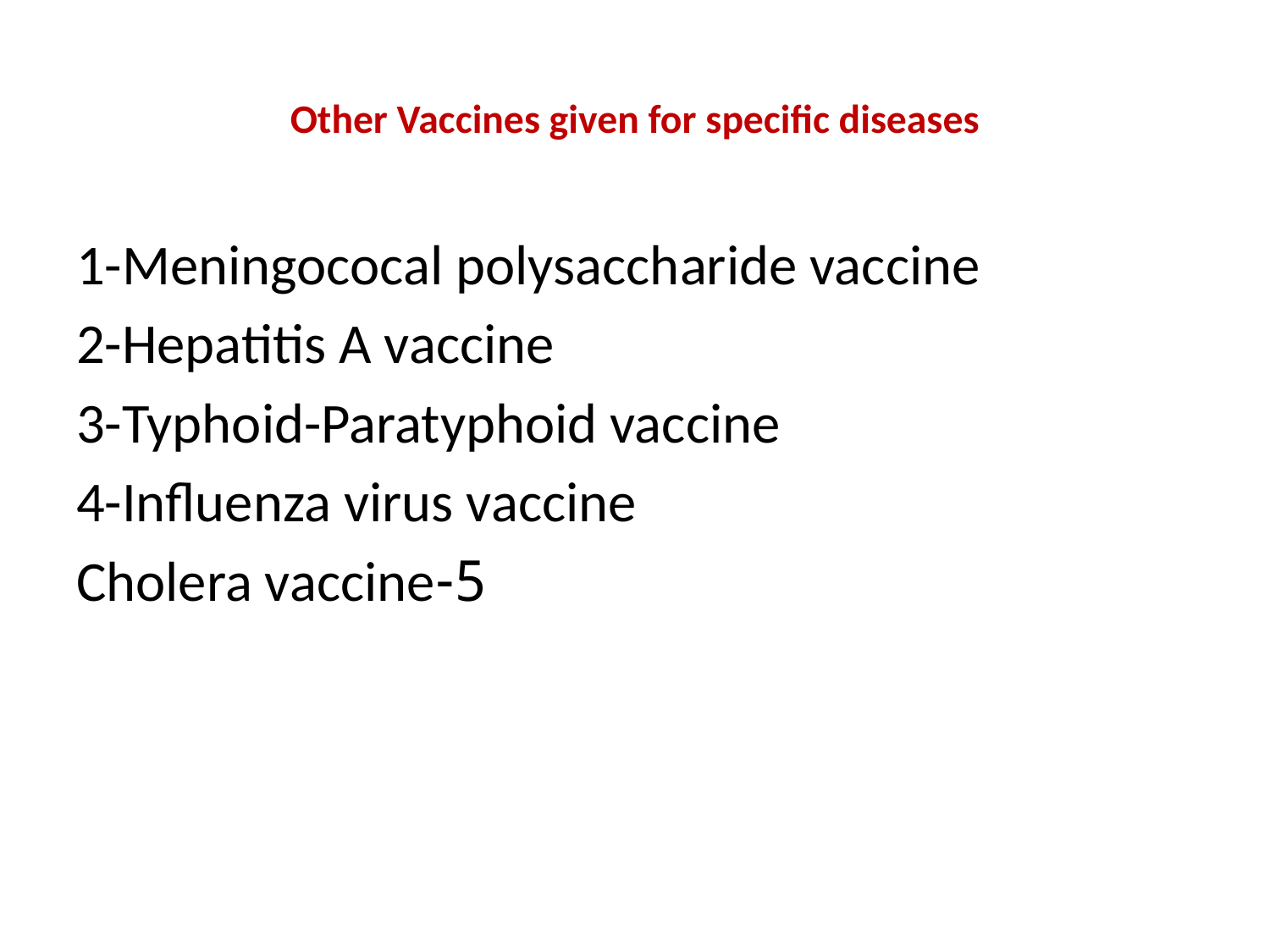

# Other Vaccines given for specific diseases
1-Meningococal polysaccharide vaccine
2-Hepatitis A vaccine
3-Typhoid-Paratyphoid vaccine
4-Influenza virus vaccine
5-Cholera vaccine